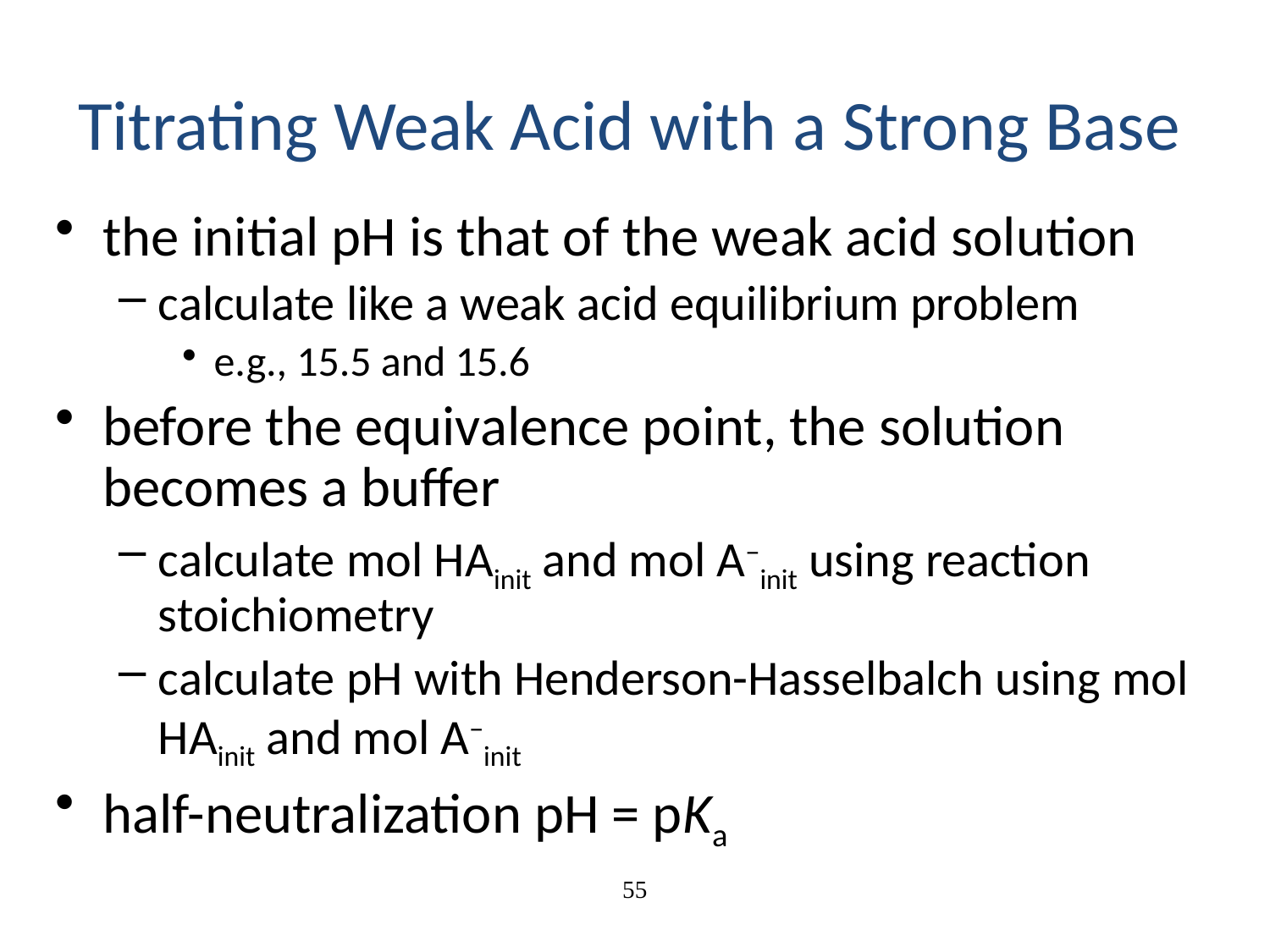

# Titrating Weak Acid with a Strong Base
the initial pH is that of the weak acid solution
calculate like a weak acid equilibrium problem
e.g., 15.5 and 15.6
before the equivalence point, the solution becomes a buffer
calculate mol HAinit and mol A−init using reaction stoichiometry
calculate pH with Henderson-Hasselbalch using mol HAinit and mol A−init
half-neutralization pH = pKa
55